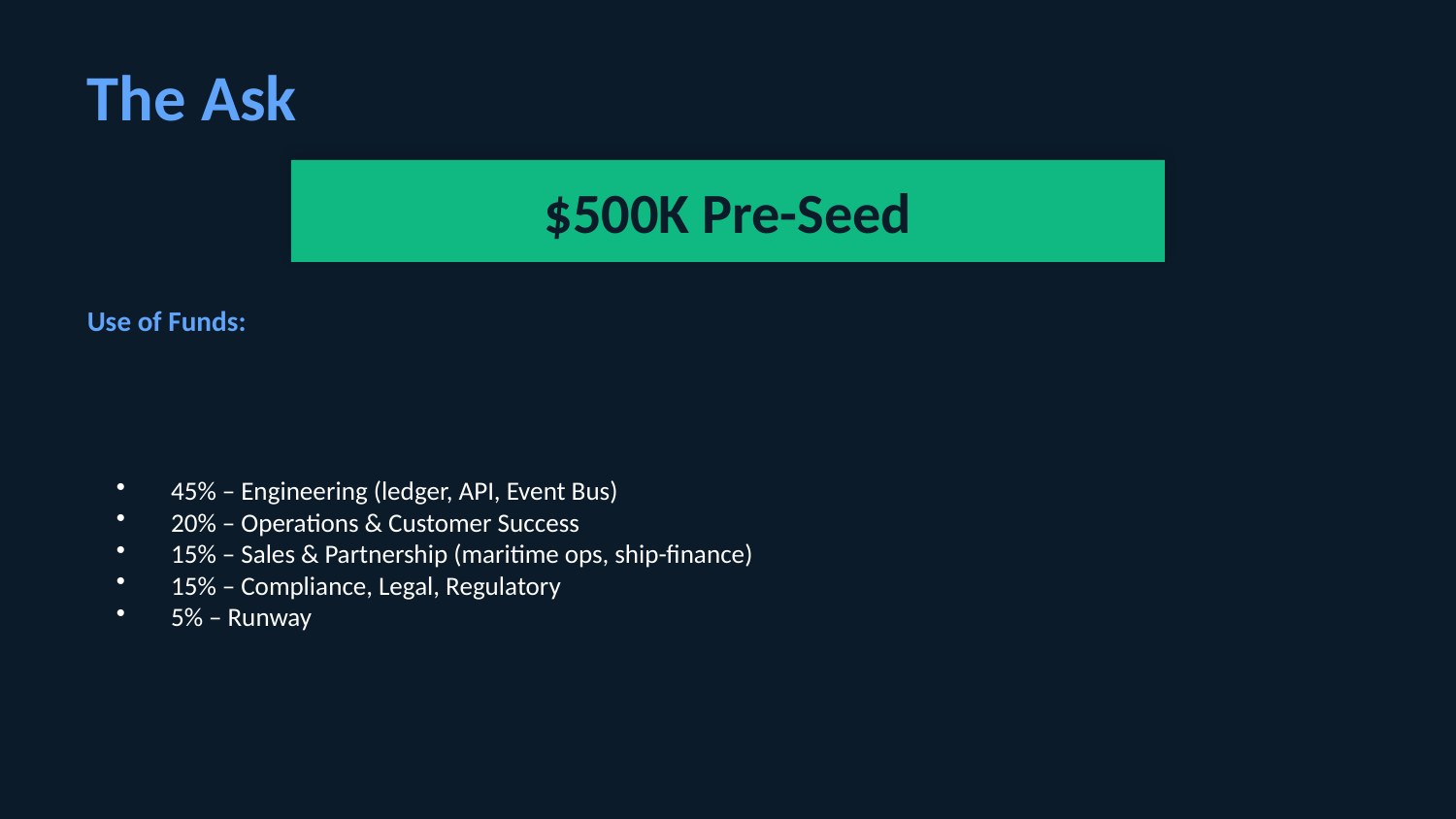

The Ask

$500K Pre-Seed
Use of Funds:
45% – Engineering (ledger, API, Event Bus)
20% – Operations & Customer Success
15% – Sales & Partnership (maritime ops, ship-finance)
15% – Compliance, Legal, Regulatory
5% – Runway